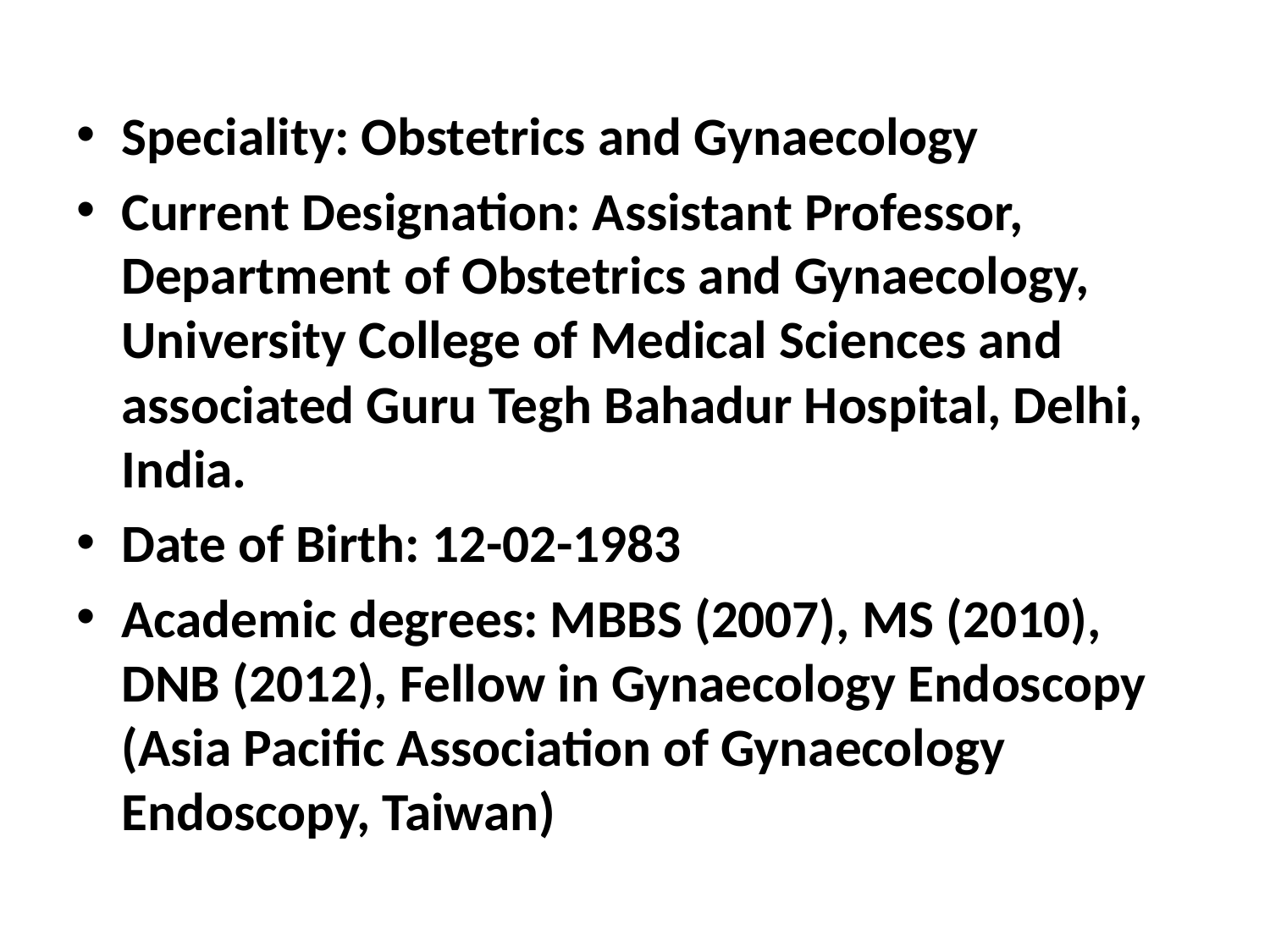

Speciality: Obstetrics and Gynaecology
Current Designation: Assistant Professor, Department of Obstetrics and Gynaecology, University College of Medical Sciences and associated Guru Tegh Bahadur Hospital, Delhi, India.
Date of Birth: 12-02-1983
Academic degrees: MBBS (2007), MS (2010), DNB (2012), Fellow in Gynaecology Endoscopy (Asia Pacific Association of Gynaecology Endoscopy, Taiwan)